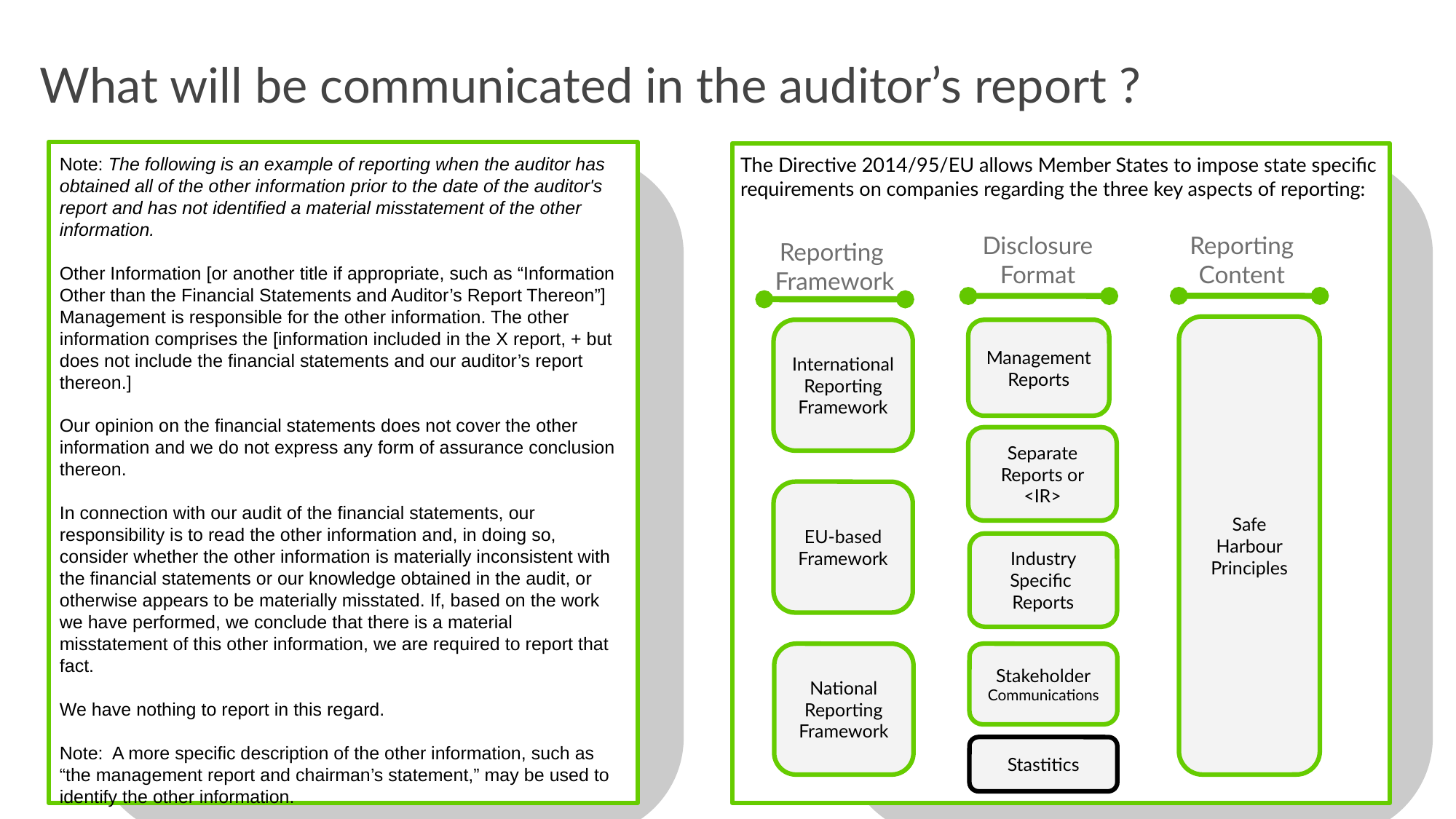

What will be communicated in the auditor’s report ?
Note: The following is an example of reporting when the auditor has obtained all of the other information prior to the date of the auditor's report and has not identified a material misstatement of the other information.

Other Information [or another title if appropriate, such as “Information Other than the Financial Statements and Auditor’s Report Thereon”] Management is responsible for the other information. The other information comprises the [information included in the X report, + but does not include the financial statements and our auditor’s report thereon.]

Our opinion on the financial statements does not cover the other information and we do not express any form of assurance conclusion thereon.

In connection with our audit of the financial statements, our responsibility is to read the other information and, in doing so, consider whether the other information is materially inconsistent with the financial statements or our knowledge obtained in the audit, or otherwise appears to be materially misstated. If, based on the work we have performed, we conclude that there is a material misstatement of this other information, we are required to report that fact.

We have nothing to report in this regard.

Note:  A more specific description of the other information, such as “the management report and chairman’s statement,” may be used to identify the other information.
The Directive 2014/95/EU allows Member States to impose state specific requirements on companies regarding the three key aspects of reporting:

Disclosure
Format
Reporting
Content
Reporting
Framework

Safe Harbour Principles
International
Reporting
Framework
Management
Reports
Separate Reports or <IR>
EU-based
Framework
Industry Specific
Reports
National
Reporting
Framework
Stakeholder
Communications
Stastitics